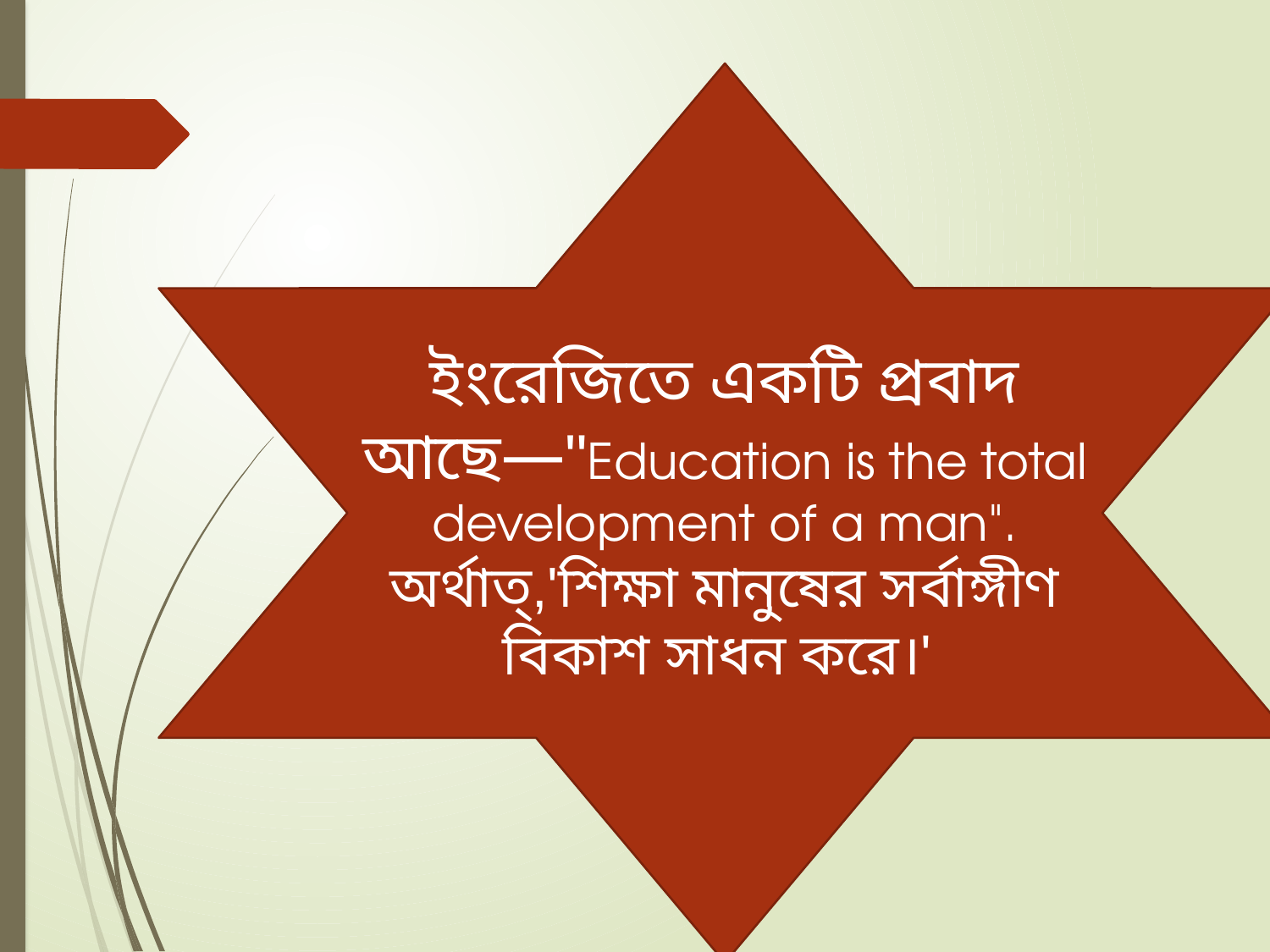

ইংরেজিতে একটি প্রবাদ আছে—"Education is the total development of a man". অর্থাত্,'শিক্ষা মানুষের সর্বাঙ্গীণ বিকাশ সাধন করে।'